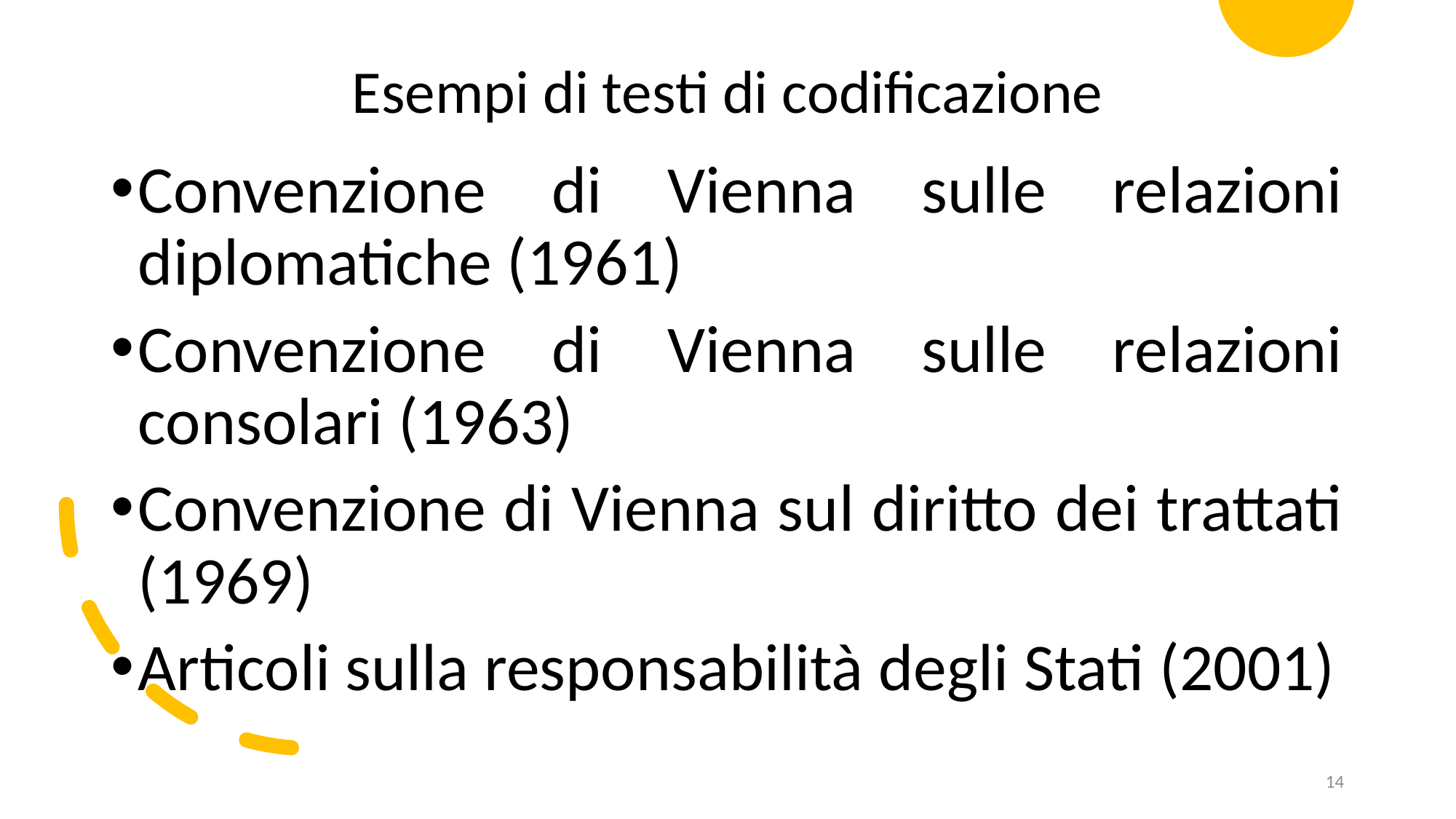

Esempi di testi di codificazione
Convenzione di Vienna sulle relazioni diplomatiche (1961)
Convenzione di Vienna sulle relazioni consolari (1963)
Convenzione di Vienna sul diritto dei trattati (1969)
Articoli sulla responsabilità degli Stati (2001)

14